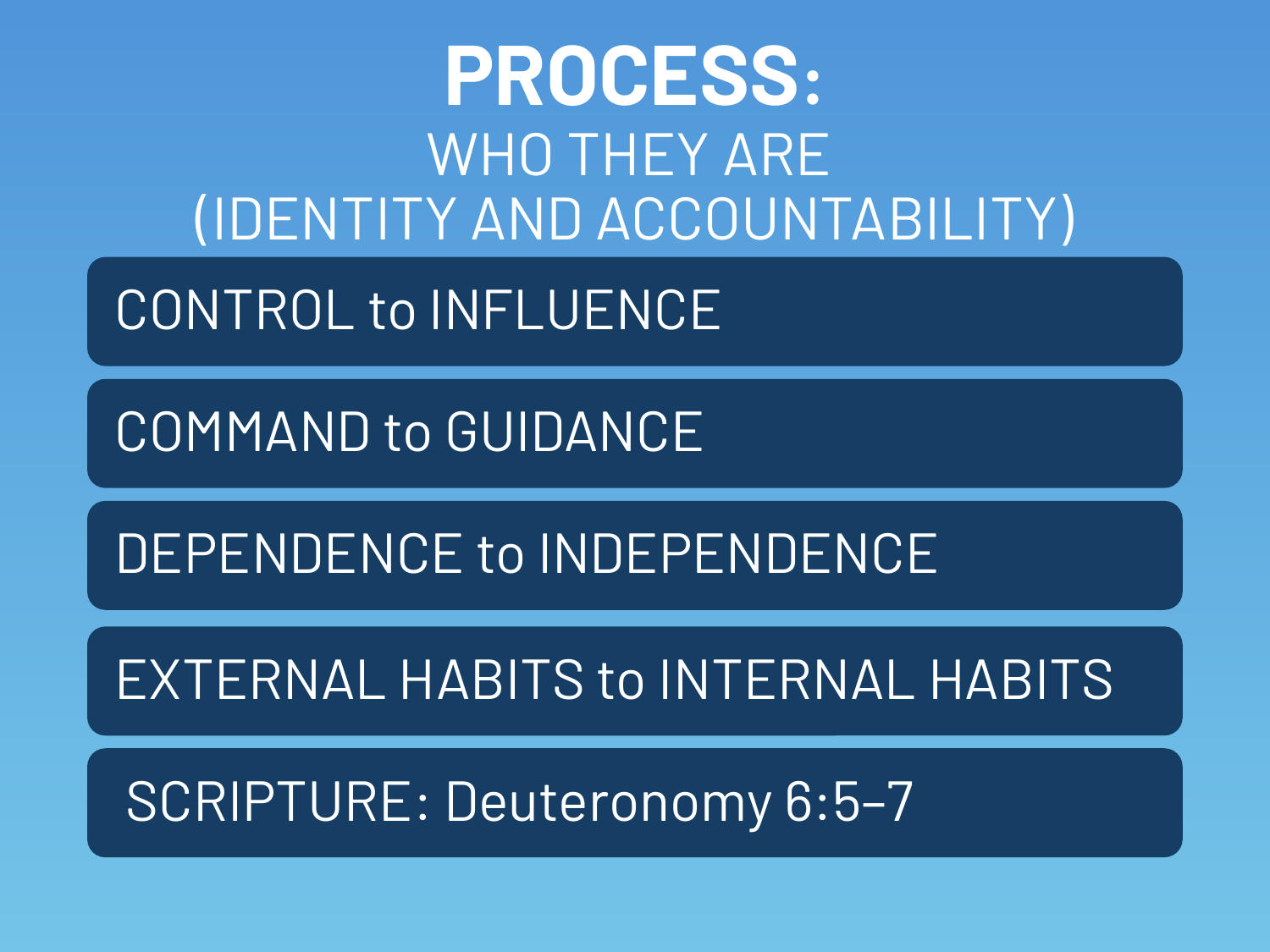

# PROCESS: WHO THEY ARE (IDENTITY AND ACCOUNTABILITY)
CONTROL to INFLUENCE
COMMAND to GUIDANCE
DEPENDENCE to INDEPENDENCE
EXTERNAL HABITS to INTERNAL HABITS
 SCRIPTURE: Deuteronomy 6:5–7